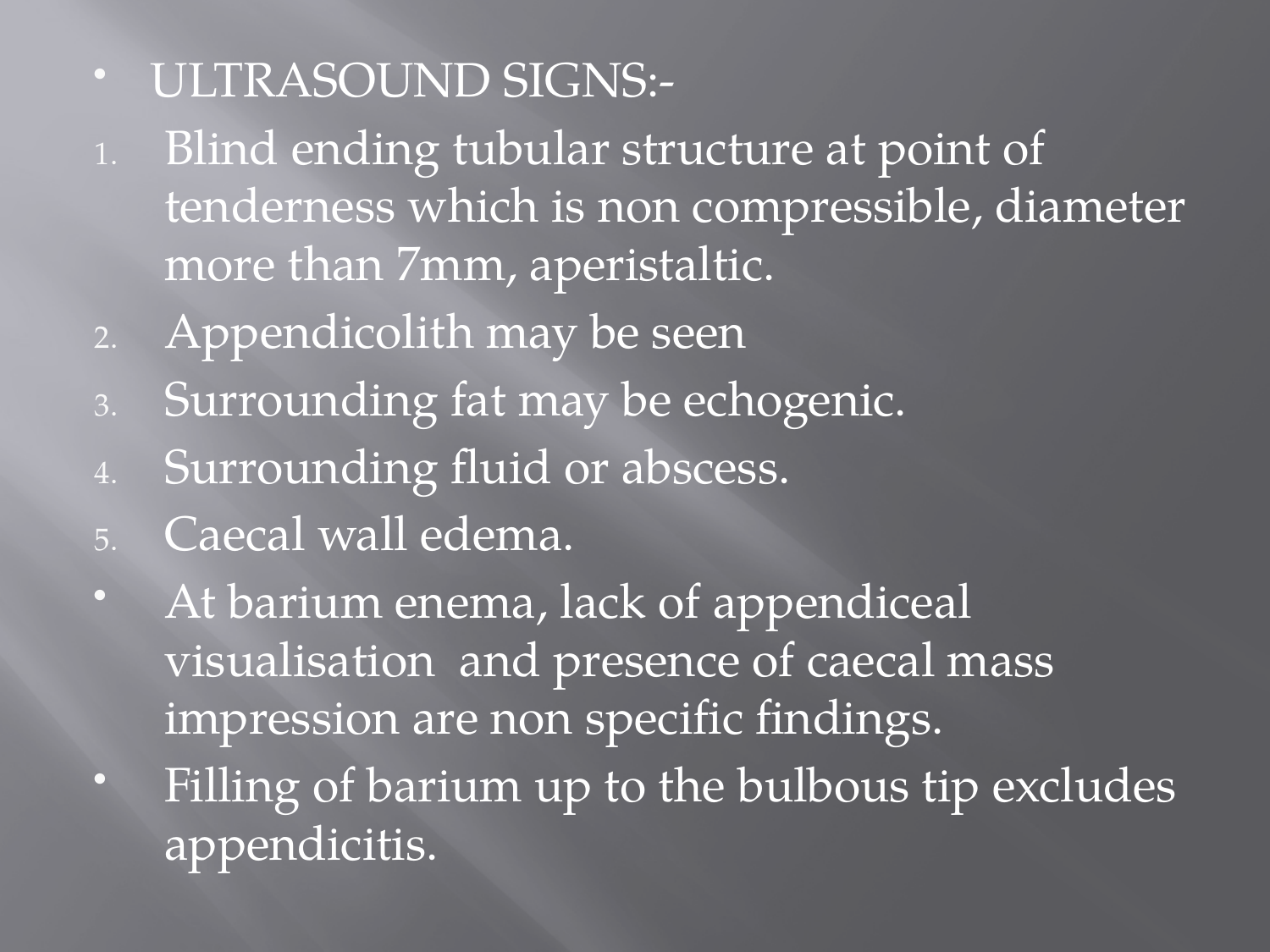

#
ULTRASOUND SIGNS:-
Blind ending tubular structure at point of tenderness which is non compressible, diameter more than 7mm, aperistaltic.
Appendicolith may be seen
Surrounding fat may be echogenic.
Surrounding fluid or abscess.
Caecal wall edema.
At barium enema, lack of appendiceal visualisation  and presence of caecal mass impression are non specific findings.
Filling of barium up to the bulbous tip excludes appendicitis.